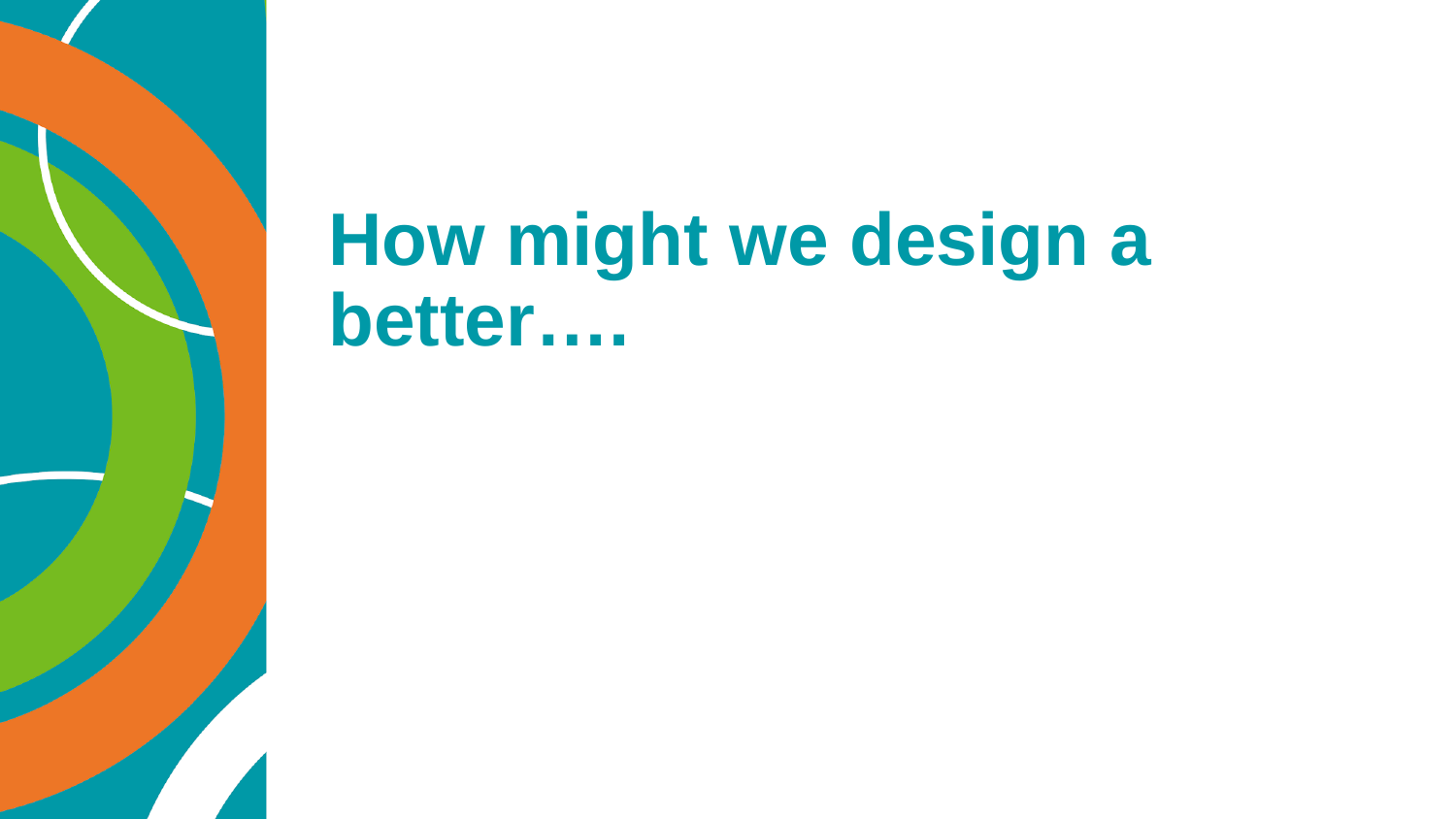

# How might we design a better….